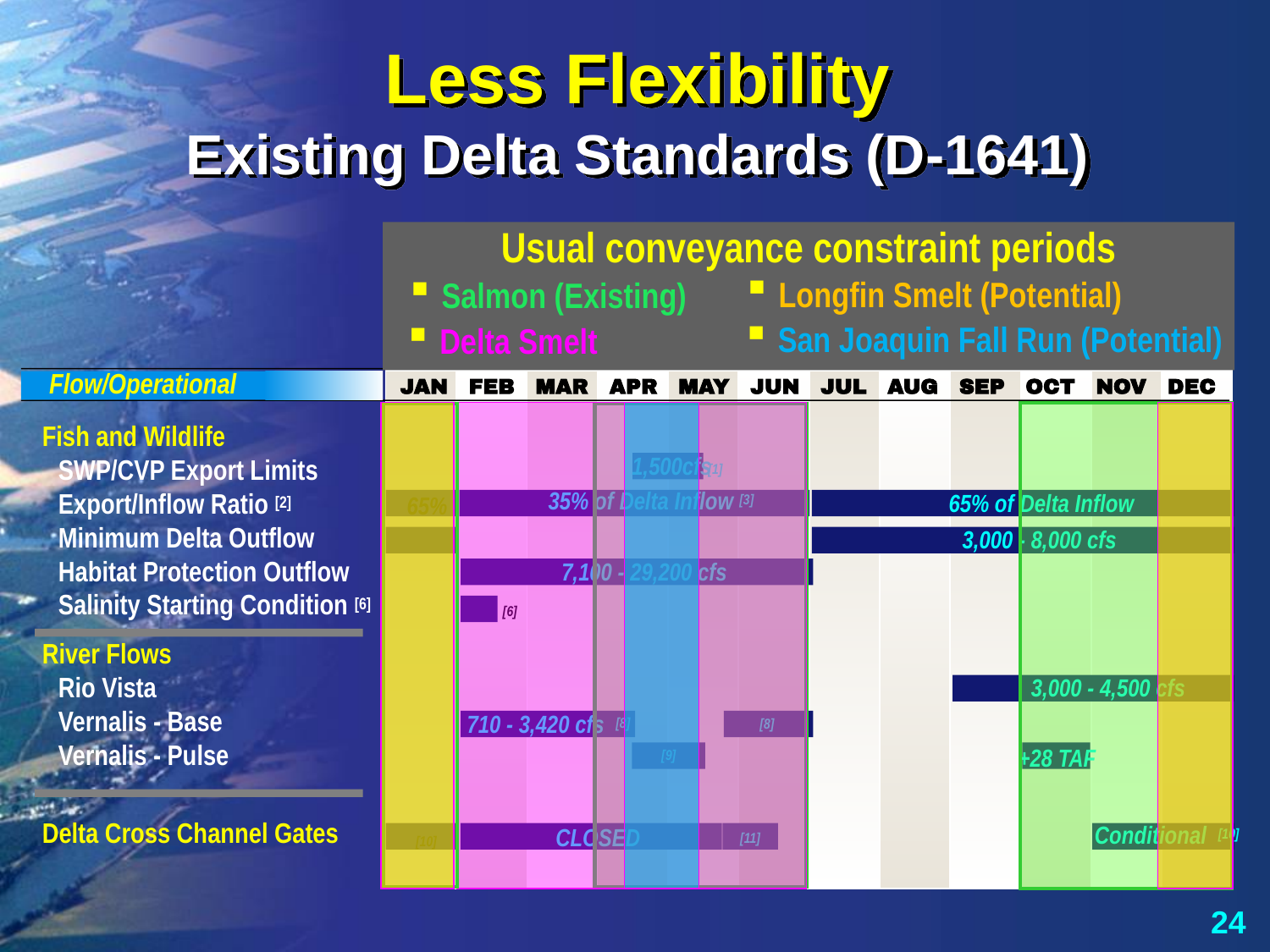

Less Flexibility
Existing Delta Standards (D-1641)
Usual conveyance constraint periods
Longfin Smelt (Potential)
Salmon (Existing)
San Joaquin Fall Run (Potential)
Delta Smelt
Flow/Operational

JAN   FEB   MAR   APR   MAY   JUN   JUL   AUG   SEP   OCT   NOV   DEC

Fish and Wildlife
	SWP/CVP Export Limits
	Export/Inflow Ratio [2]
	Minimum Delta Outflow
	Habitat Protection Outflow
	Salinity Starting Condition [6]

River Flows
	Rio Vista
	Vernalis - Base
	Vernalis - Pulse

Delta Cross Channel Gates
1,500cfs

[1]
35% of Delta Inflow [3]
65% of Delta Inflow
65%

3,000 - 8,000 cfs

7,100 - 29,200 cfs

[6]

3,000 - 4,500 cfs

710 - 3,420 cfs  [8]
[8]

[9]
+28 TAF

Conditional  [10]
CLOSED
[11]

[10]
24